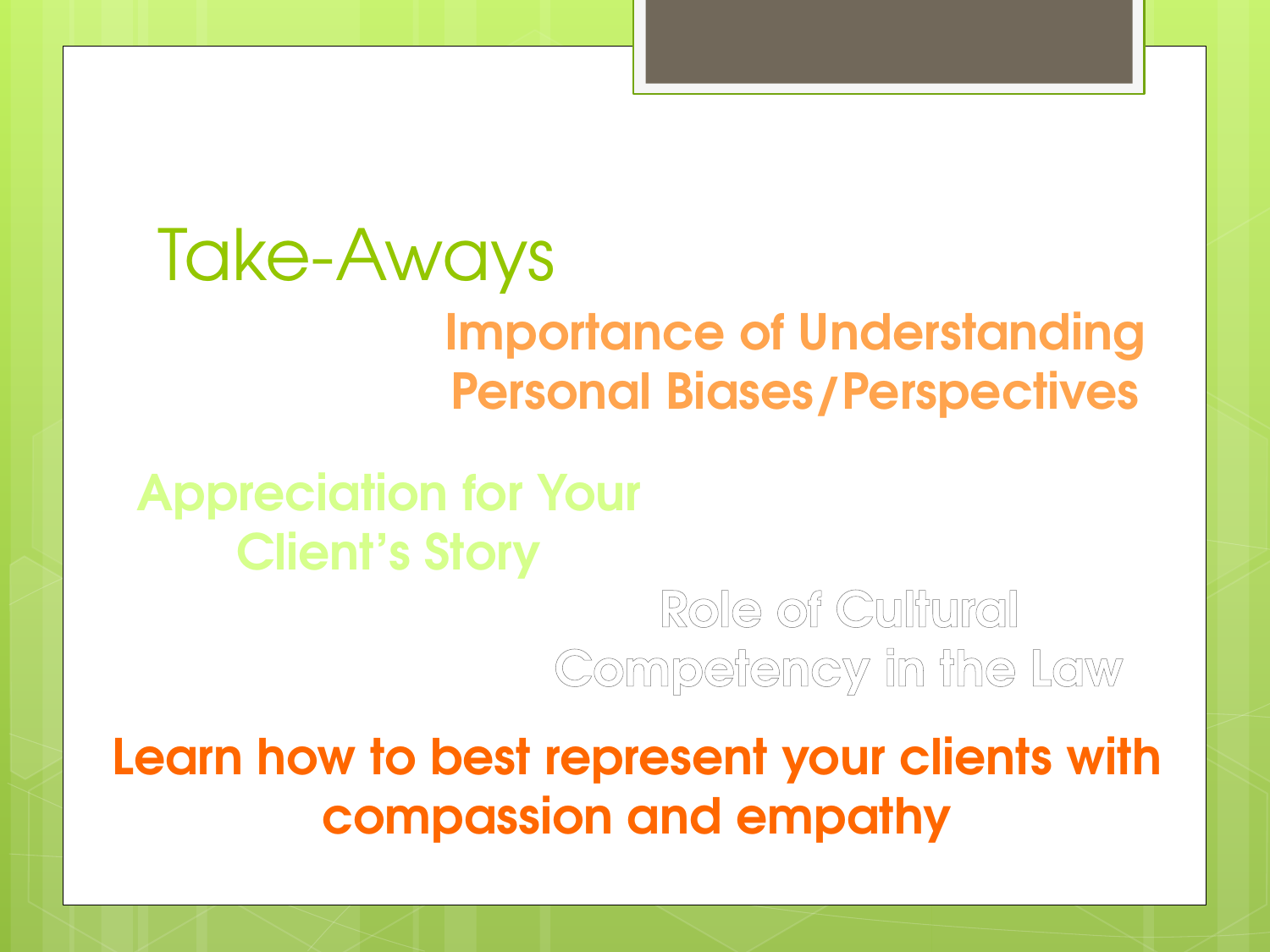

# Take-Aways
Importance of Understanding Personal Biases/Perspectives
Appreciation for Your Client’s Story
Role of Cultural Competency in the Law
Learn how to best represent your clients with compassion and empathy